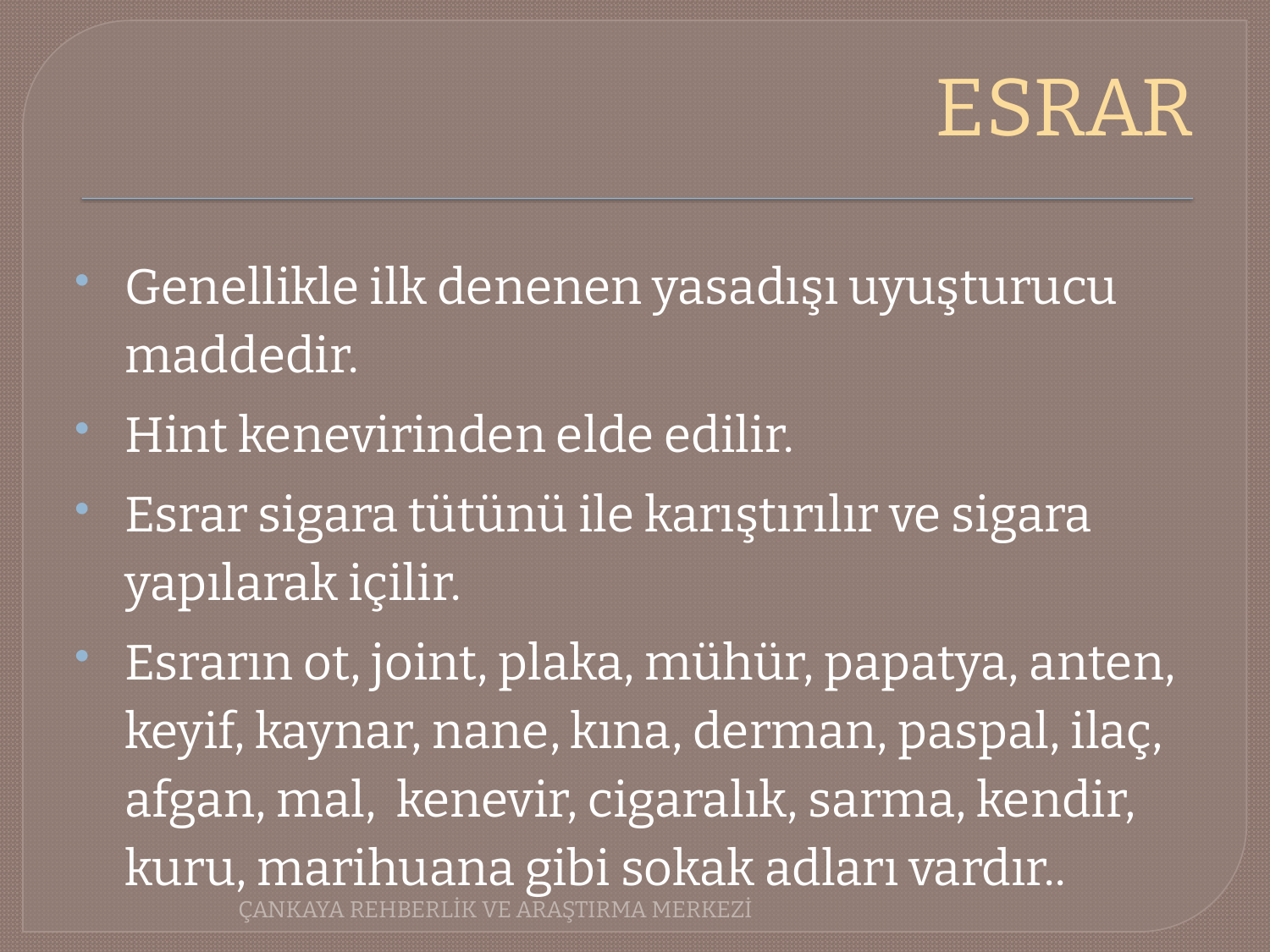

# ESRAR

Genellikle ilk denenen yasadışı uyuşturucu maddedir.
Hint kenevirinden elde edilir.
Esrar sigara tütünü ile karıştırılır ve sigara yapılarak içilir.
Esrarın ot, joint, plaka, mühür, papatya, anten, keyif, kaynar, nane, kına, derman, paspal, ilaç,  afgan, mal,  kenevir, cigaralık, sarma, kendir, kuru, marihuana gibi sokak adları vardır..

ÇANKAYA REHBERLİK VE ARAŞTIRMA MERKEZİ